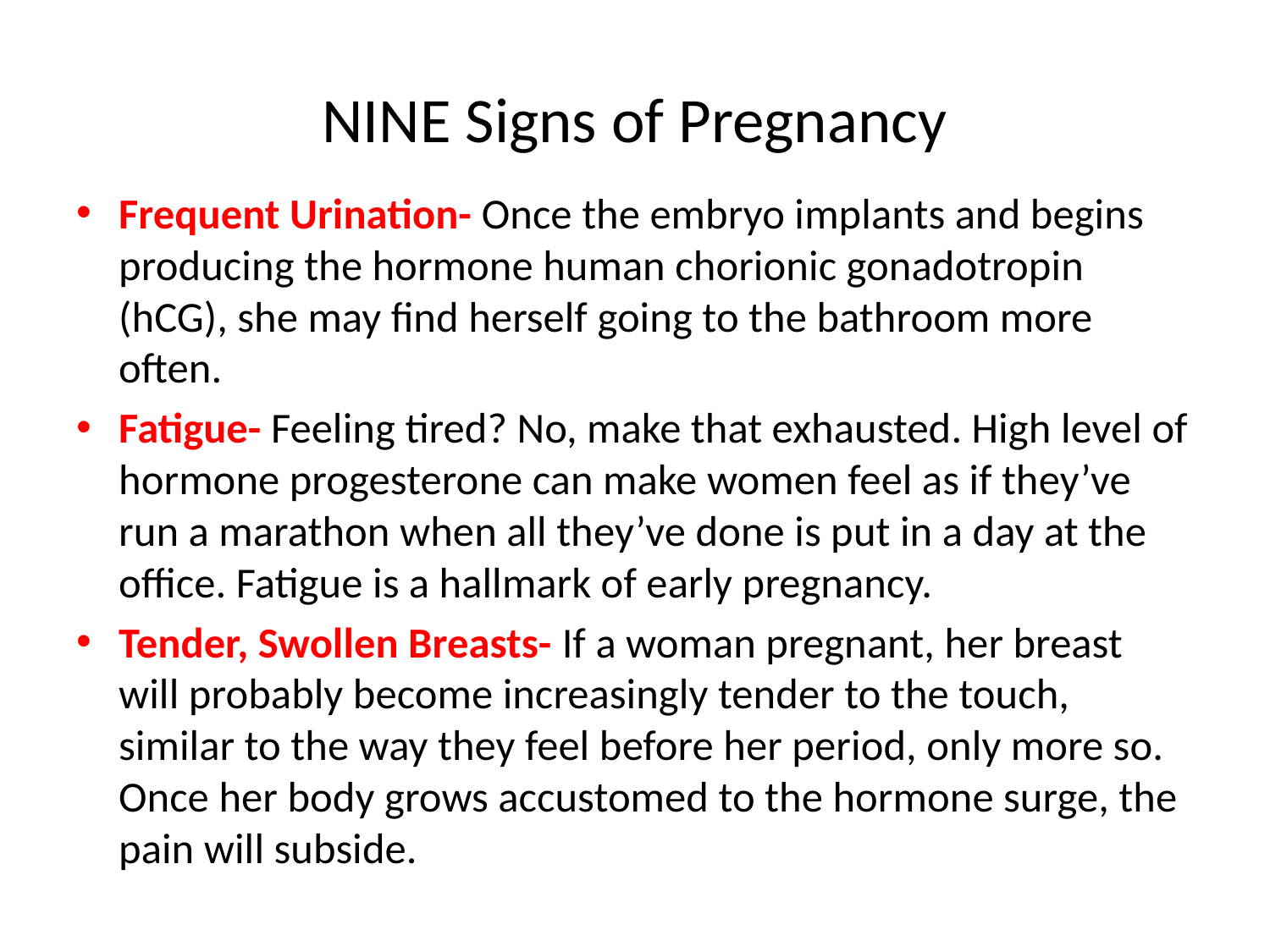

# NINE Signs of Pregnancy
Frequent Urination- Once the embryo implants and begins producing the hormone human chorionic gonadotropin (hCG), she may find herself going to the bathroom more often.
Fatigue- Feeling tired? No, make that exhausted. High level of hormone progesterone can make women feel as if they’ve run a marathon when all they’ve done is put in a day at the office. Fatigue is a hallmark of early pregnancy.
Tender, Swollen Breasts- If a woman pregnant, her breast will probably become increasingly tender to the touch, similar to the way they feel before her period, only more so. Once her body grows accustomed to the hormone surge, the pain will subside.